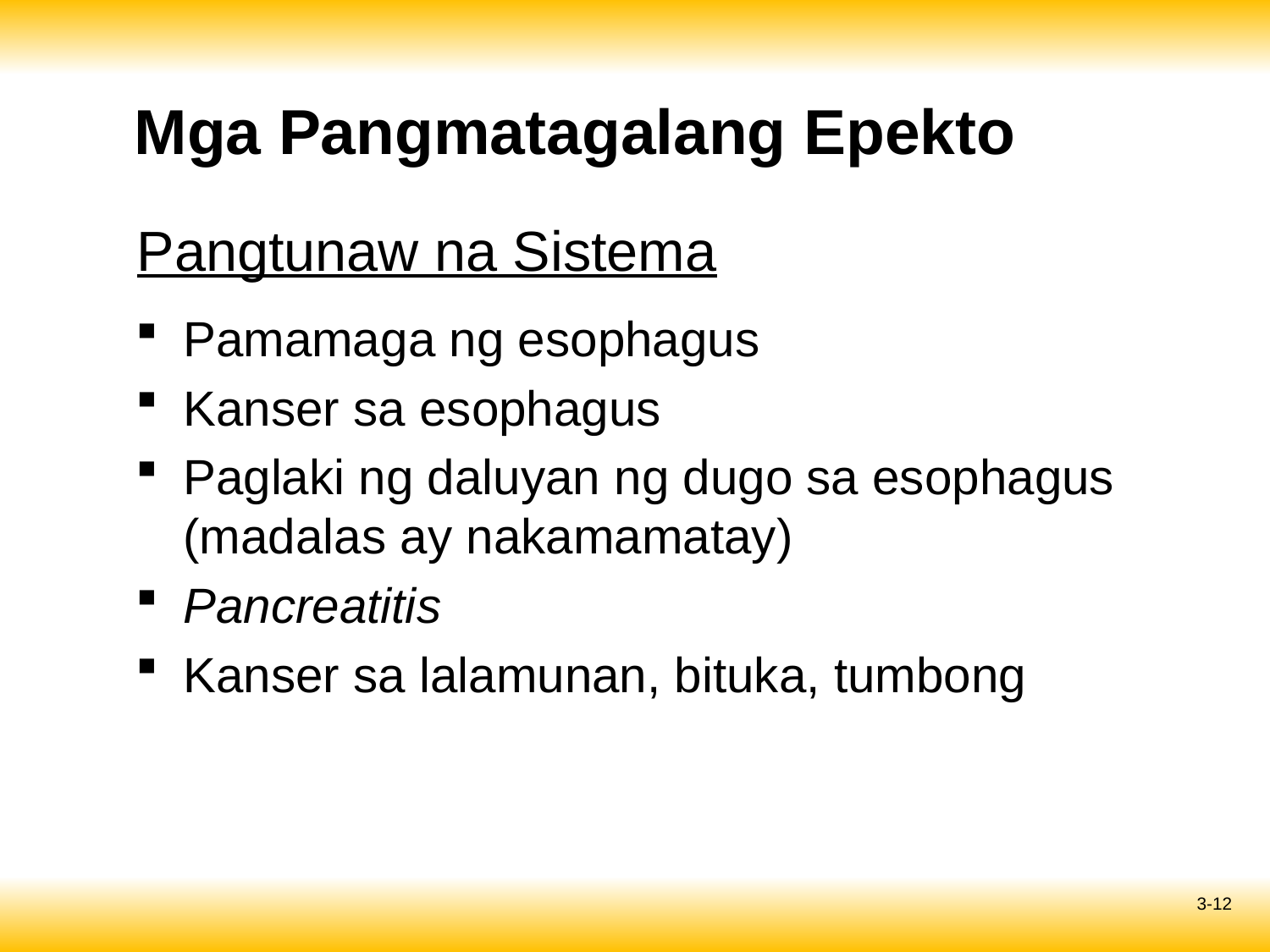

Mga Pangmatagalang Epekto
# Pangtunaw na Sistema
Pamamaga ng esophagus
Kanser sa esophagus
Paglaki ng daluyan ng dugo sa esophagus (madalas ay nakamamatay)
Pancreatitis
Kanser sa lalamunan, bituka, tumbong
3-12